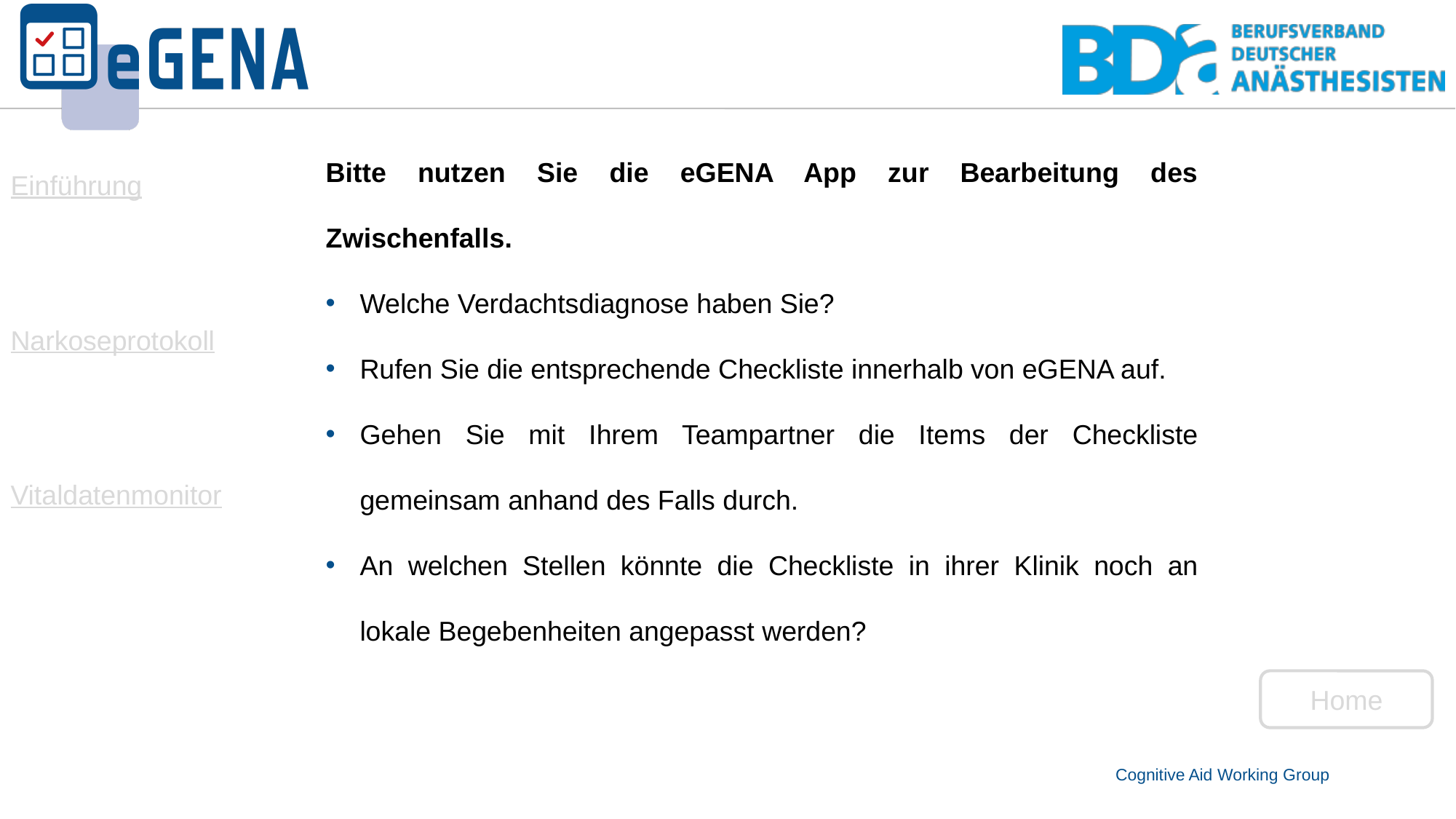

| Einführung |
| --- |
| Narkoseprotokoll |
| Vitaldatenmonitor |
Bitte nutzen Sie die eGENA App zur Bearbeitung des Zwischenfalls.
Welche Verdachtsdiagnose haben Sie?
Rufen Sie die entsprechende Checkliste innerhalb von eGENA auf.
Gehen Sie mit Ihrem Teampartner die Items der Checkliste gemeinsam anhand des Falls durch.
An welchen Stellen könnte die Checkliste in ihrer Klinik noch an lokale Begebenheiten angepasst werden?
Home